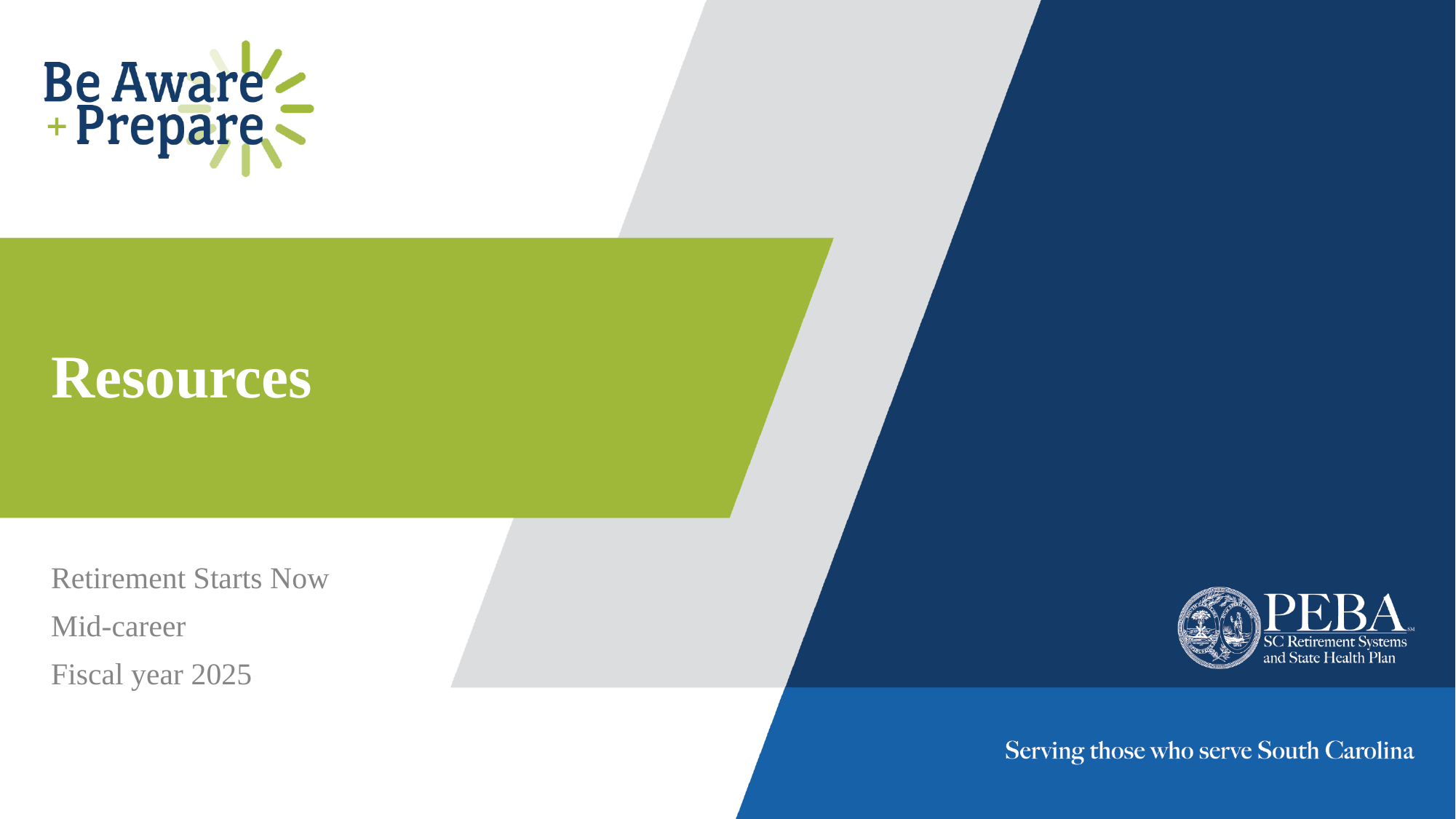

# Resources
Retirement Starts Now
Mid-career
Fiscal year 2025